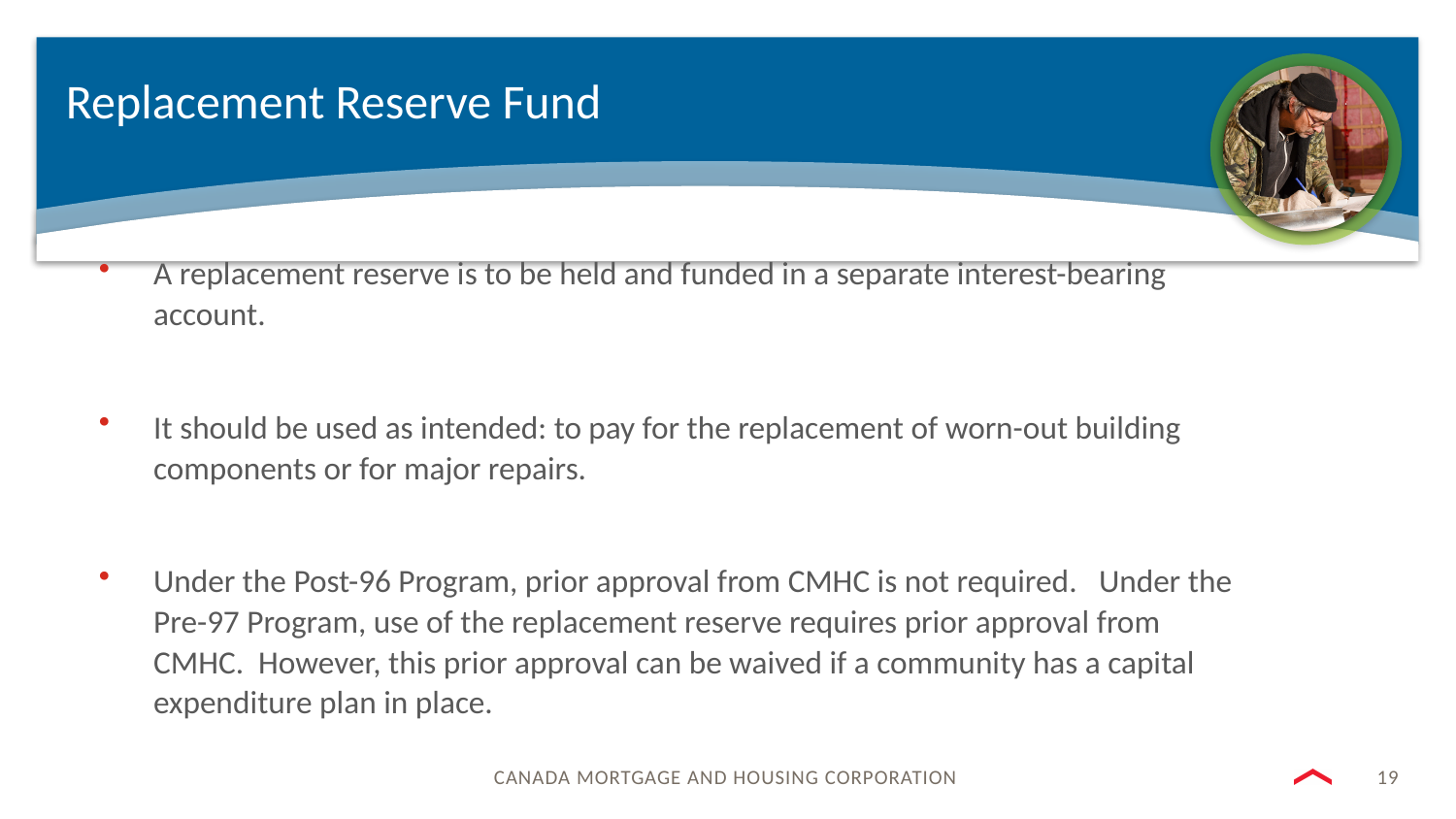

# Replacement Reserve Fund
A replacement reserve is to be held and funded in a separate interest-bearing account.

It should be used as intended: to pay for the replacement of worn-out building components or for major repairs.

Under the Post-96 Program, prior approval from CMHC is not required.   Under the Pre-97 Program, use of the replacement reserve requires prior approval from CMHC.  However, this prior approval can be waived if a community has a capital expenditure plan in place.

19